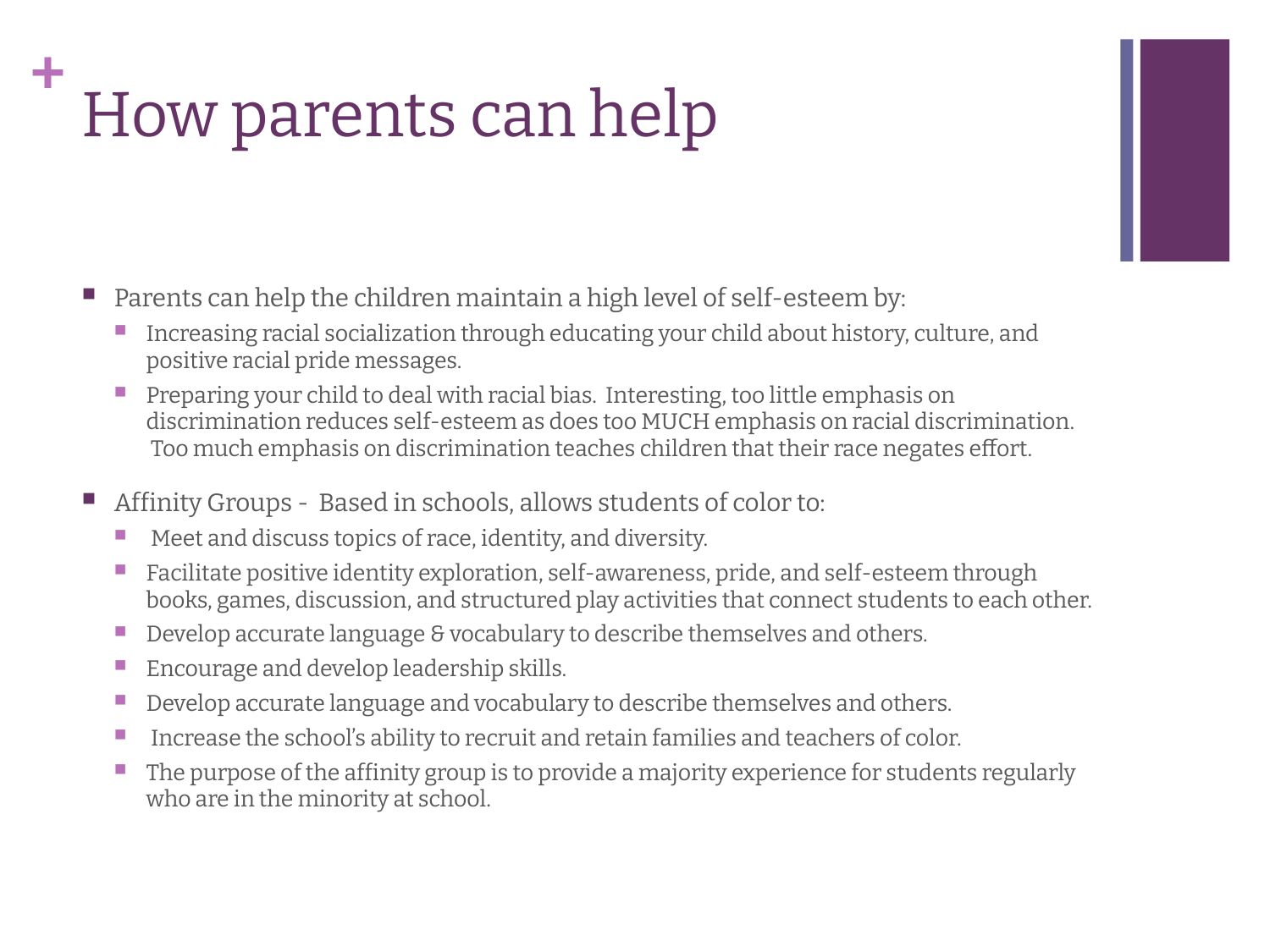

# How parents can help
Parents can help the children maintain a high level of self-esteem by:
Increasing racial socialization through educating your child about history, culture, and positive racial pride messages.
Preparing your child to deal with racial bias.  Interesting, too little emphasis on discrimination reduces self-esteem as does too MUCH emphasis on racial discrimination.  Too much emphasis on discrimination teaches children that their race negates effort.
Affinity Groups -  Based in schools, allows students of color to:
 Meet and discuss topics of race, identity, and diversity.
Facilitate positive identity exploration, self-awareness, pride, and self-esteem through books, games, discussion, and structured play activities that connect students to each other.
Develop accurate language & vocabulary to describe themselves and others.
Encourage and develop leadership skills.
Develop accurate language and vocabulary to describe themselves and others.
 Increase the school’s ability to recruit and retain families and teachers of color.
The purpose of the affinity group is to provide a majority experience for students regularly who are in the minority at school.